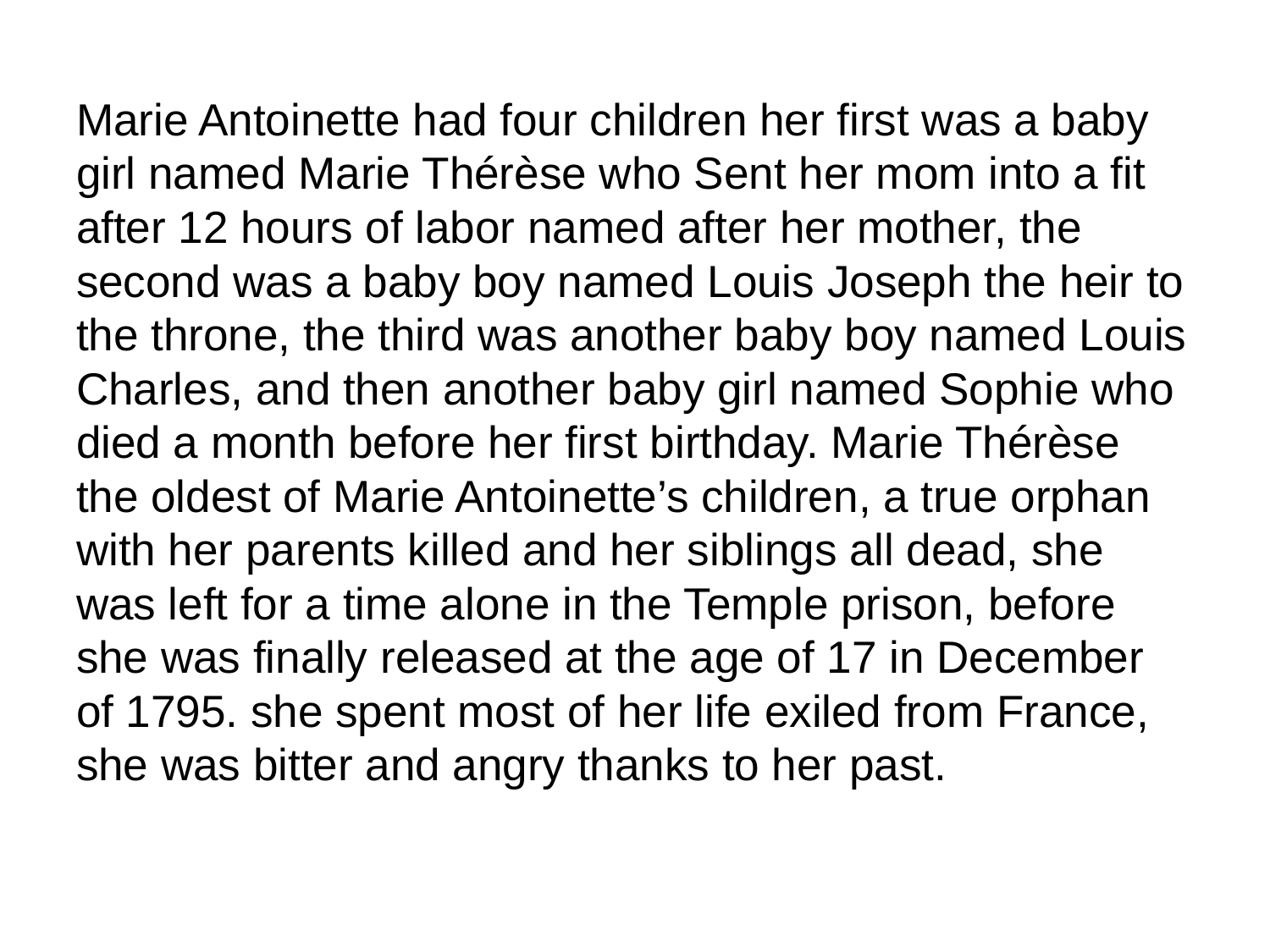

Marie Antoinette had four children her first was a baby girl named Marie Thérèse who Sent her mom into a fit after 12 hours of labor named after her mother, the second was a baby boy named Louis Joseph the heir to the throne, the third was another baby boy named Louis Charles, and then another baby girl named Sophie who died a month before her first birthday. Marie Thérèse the oldest of Marie Antoinette’s children, a true orphan with her parents killed and her siblings all dead, she was left for a time alone in the Temple prison, before she was finally released at the age of 17 in December of 1795. she spent most of her life exiled from France, she was bitter and angry thanks to her past.